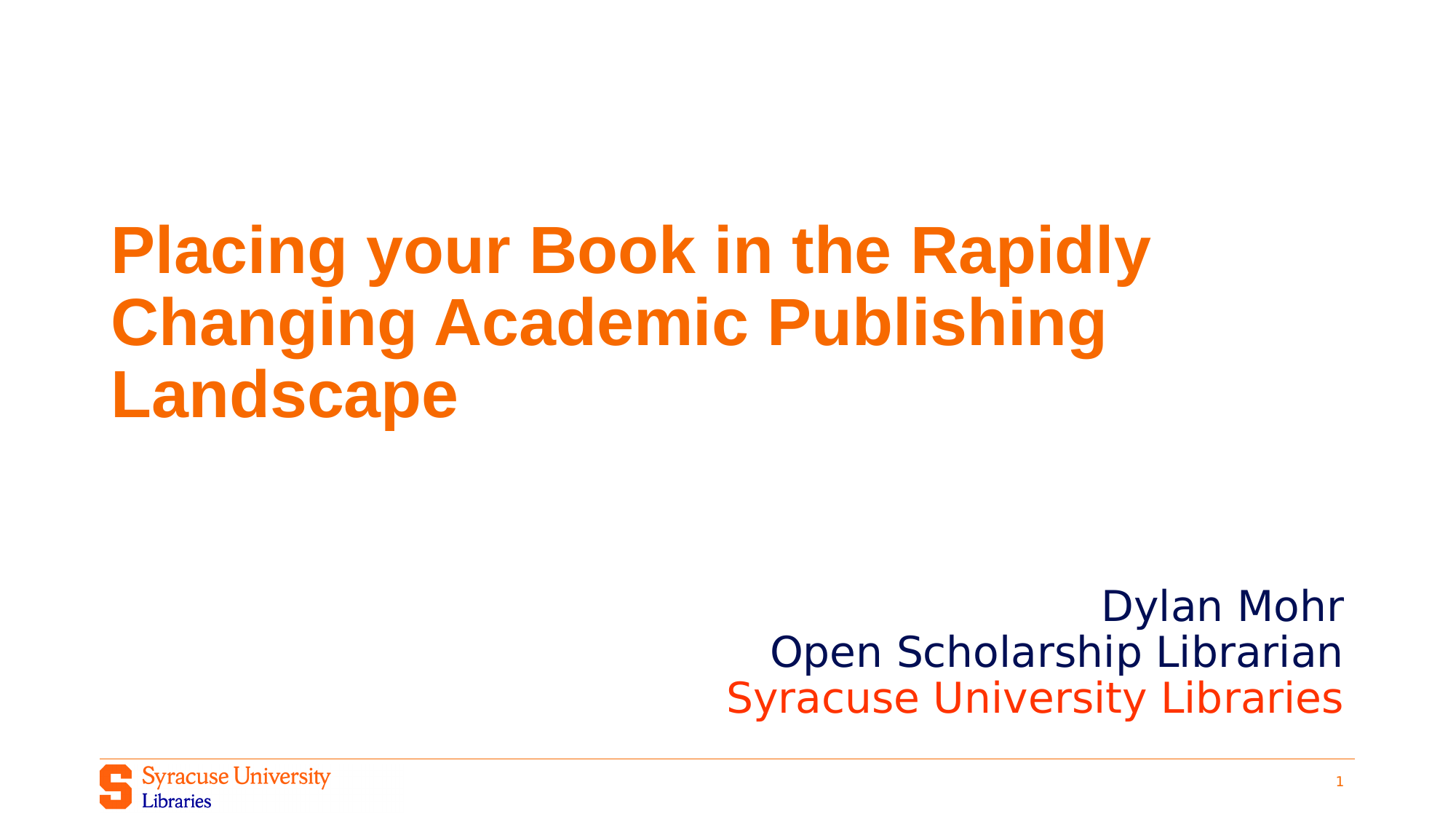

# Placing your Book in the Rapidly Changing Academic Publishing Landscape
Dylan Mohr
Open Scholarship Librarian
Syracuse University Libraries

1